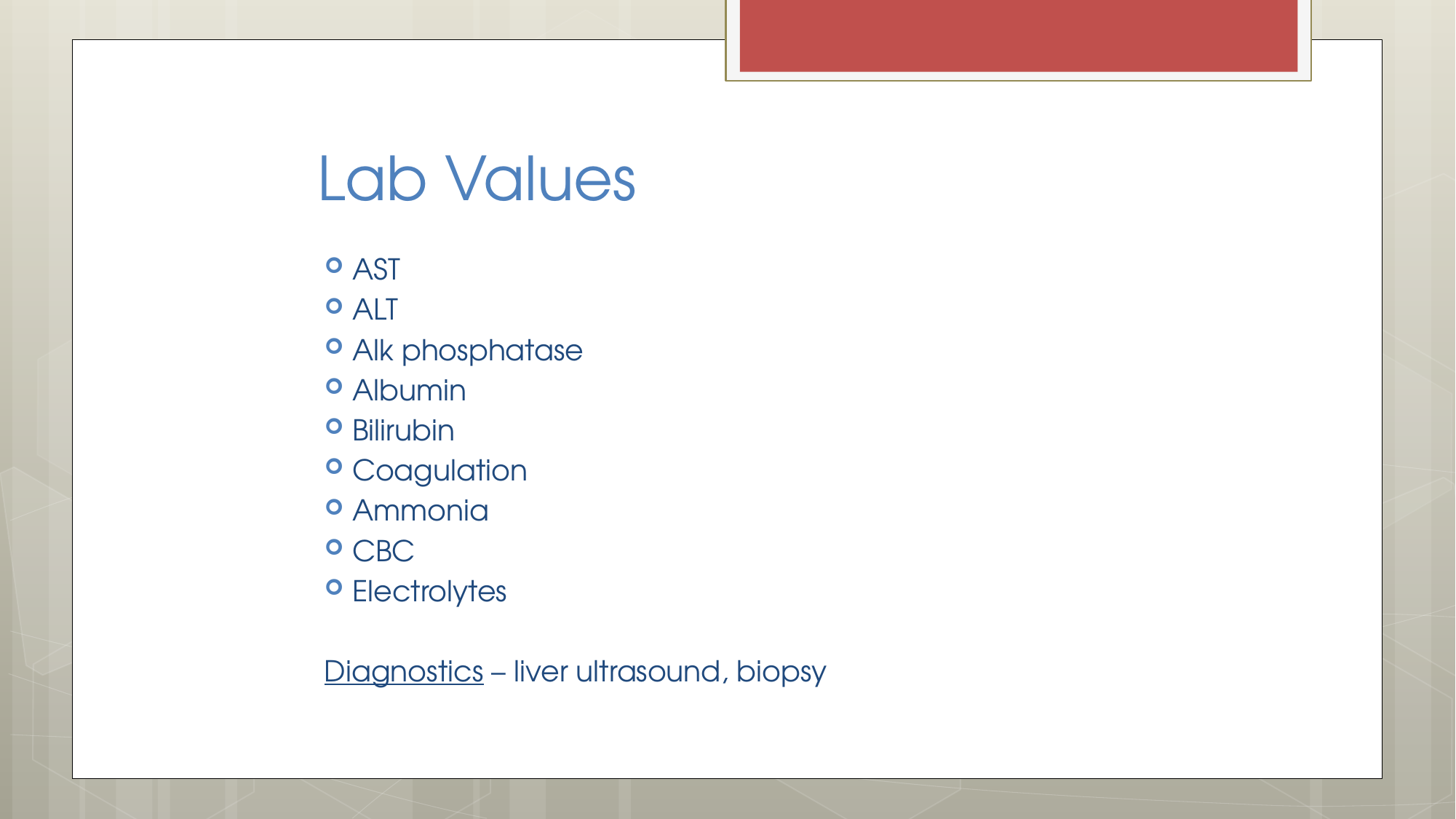

# Lab Values
AST
ALT
Alk phosphatase
Albumin
Bilirubin
Coagulation
Ammonia
CBC
Electrolytes

Diagnostics – liver ultrasound, biopsy